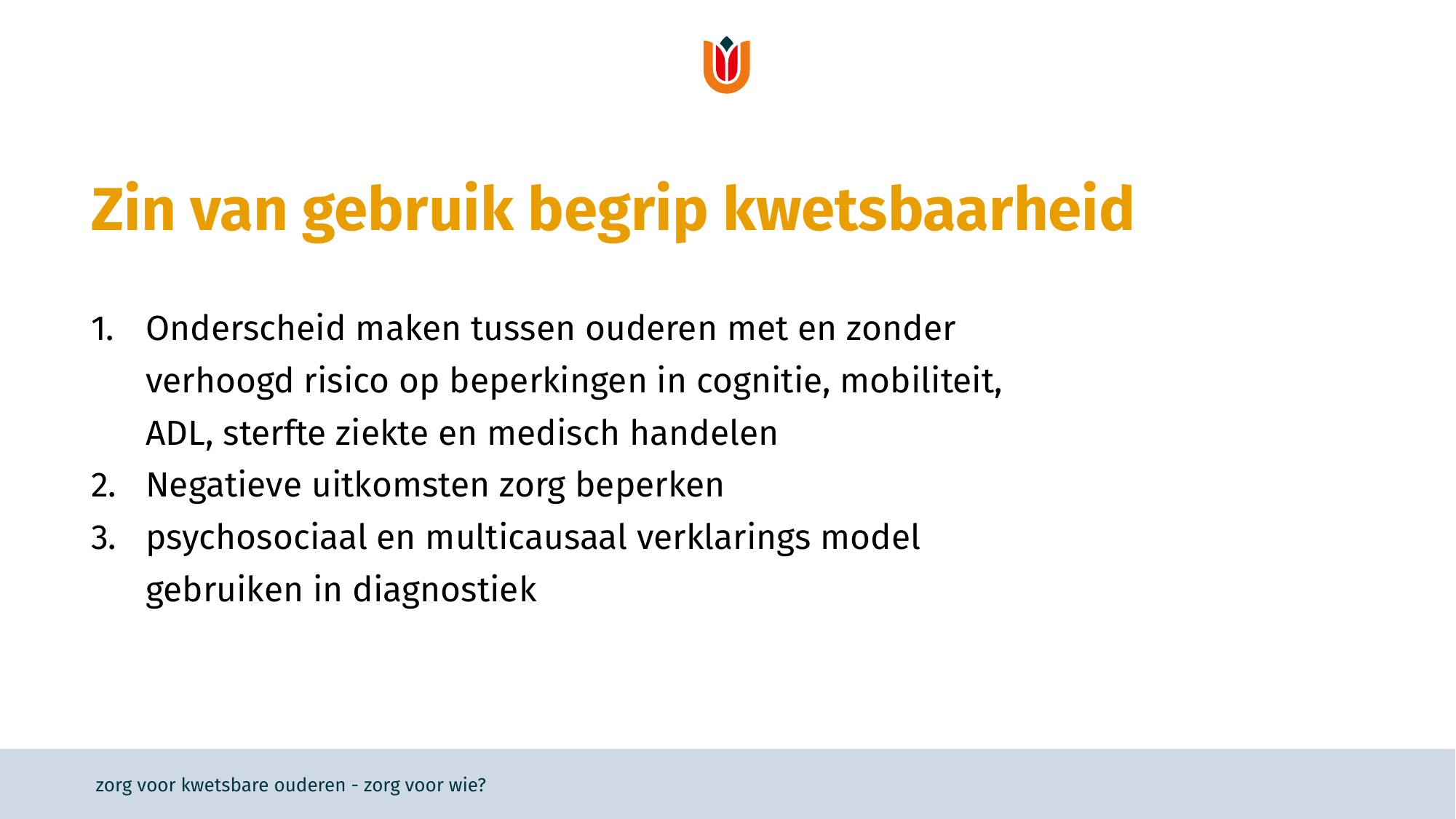

# Zin van gebruik begrip kwetsbaarheid
Onderscheid maken tussen ouderen met en zonder verhoogd risico op beperkingen in cognitie, mobiliteit, ADL, sterfte ziekte en medisch handelen
Negatieve uitkomsten zorg beperken
psychosociaal en multicausaal verklarings model gebruiken in diagnostiek

zorg voor kwetsbare ouderen - zorg voor wie?